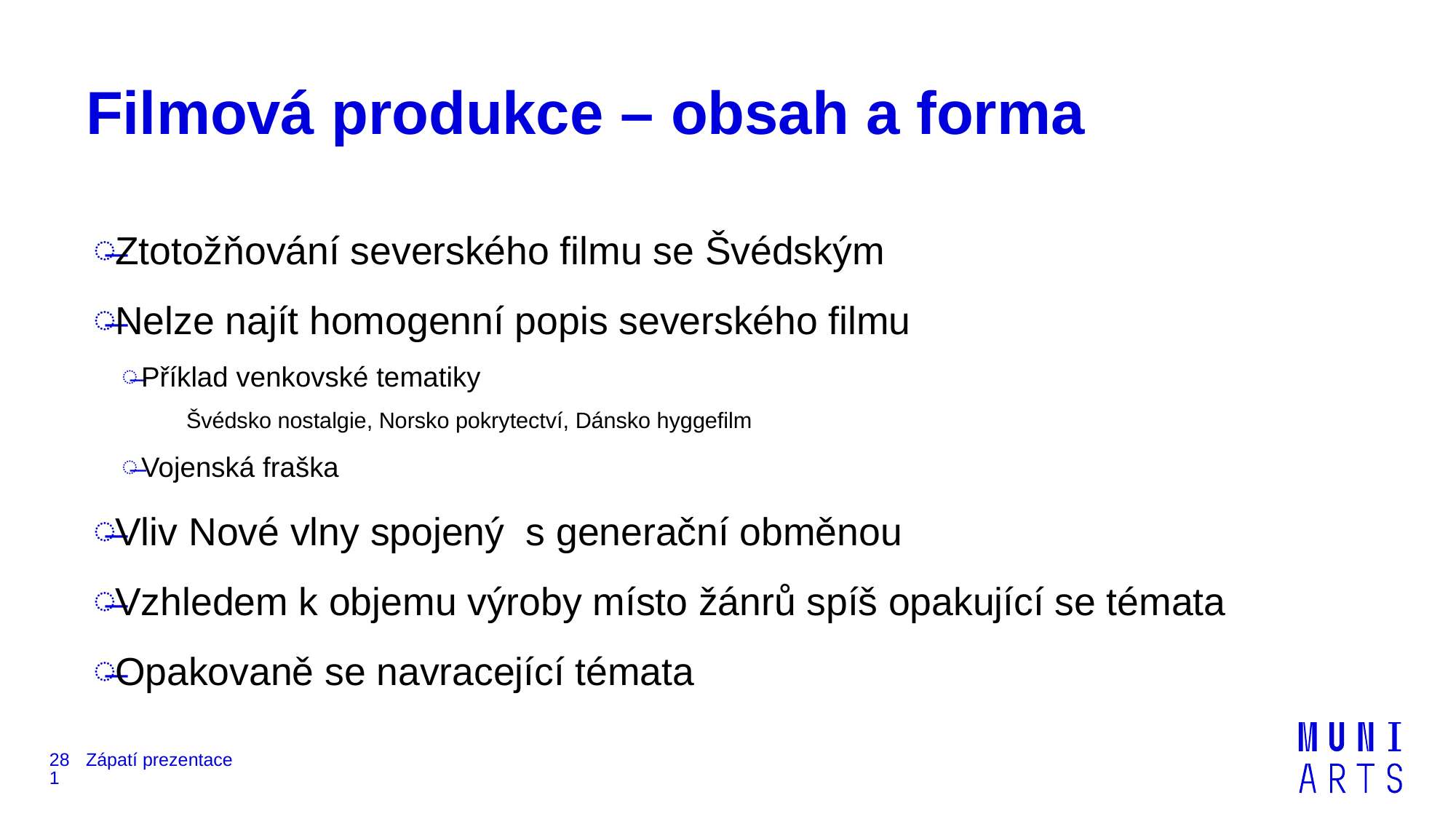

# Filmová produkce – obsah a forma
Ztotožňování severského filmu se Švédským
Nelze najít homogenní popis severského filmu
Příklad venkovské tematiky
Švédsko nostalgie, Norsko pokrytectví, Dánsko hyggefilm
Vojenská fraška
Vliv Nové vlny spojený  s generační obměnou
Vzhledem k objemu výroby místo žánrů spíš opakující se témata
Opakovaně se navracející témata
281
Zápatí prezentace